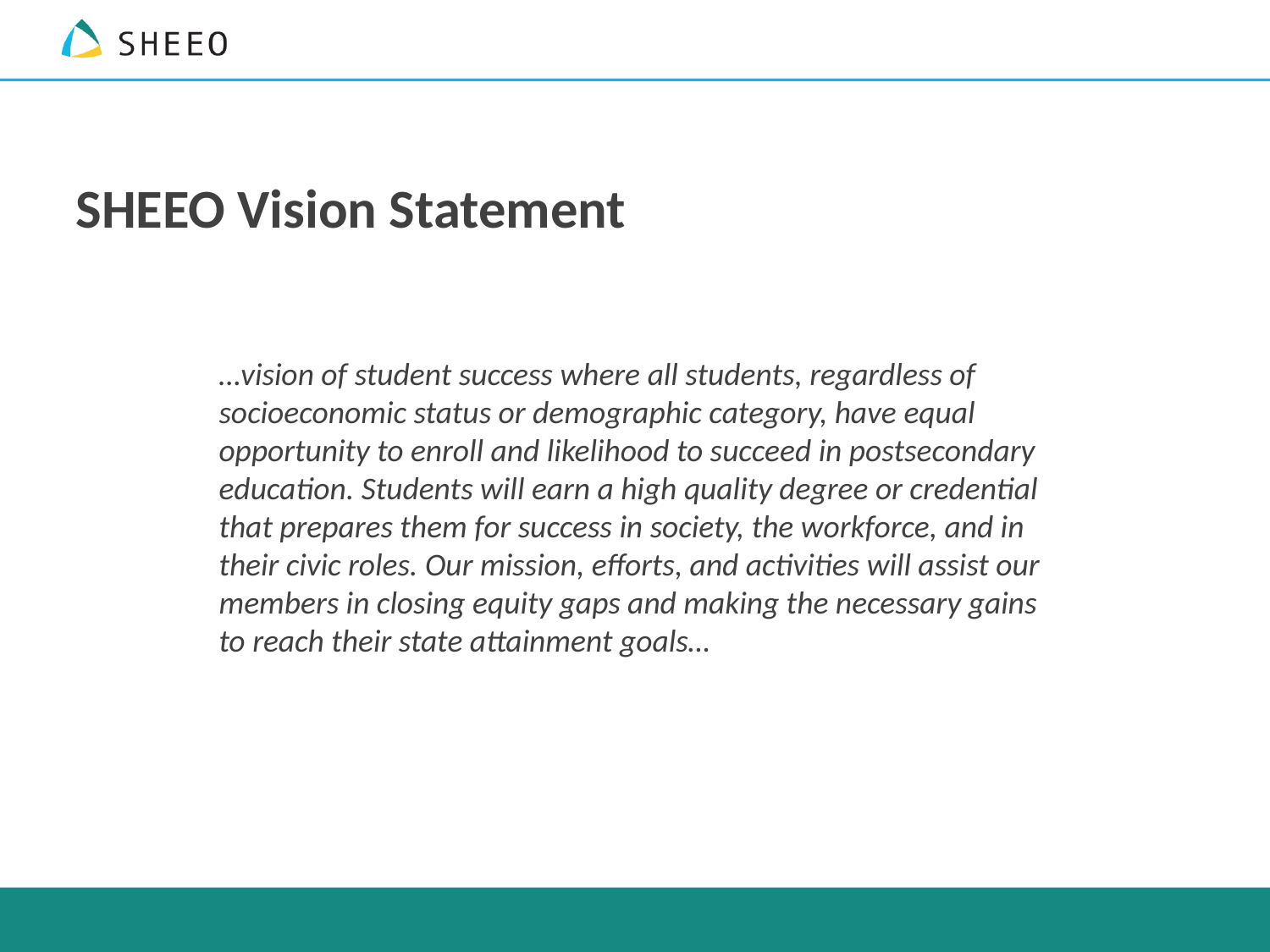

# SHEEO Vision Statement

…vision of student success where all students, regardless of socioeconomic status or demographic category, have equal opportunity to enroll and likelihood to succeed in postsecondary education. Students will earn a high quality degree or credential that prepares them for success in society, the workforce, and in their civic roles. Our mission, efforts, and activities will assist our members in closing equity gaps and making the necessary gains to reach their state attainment goals…